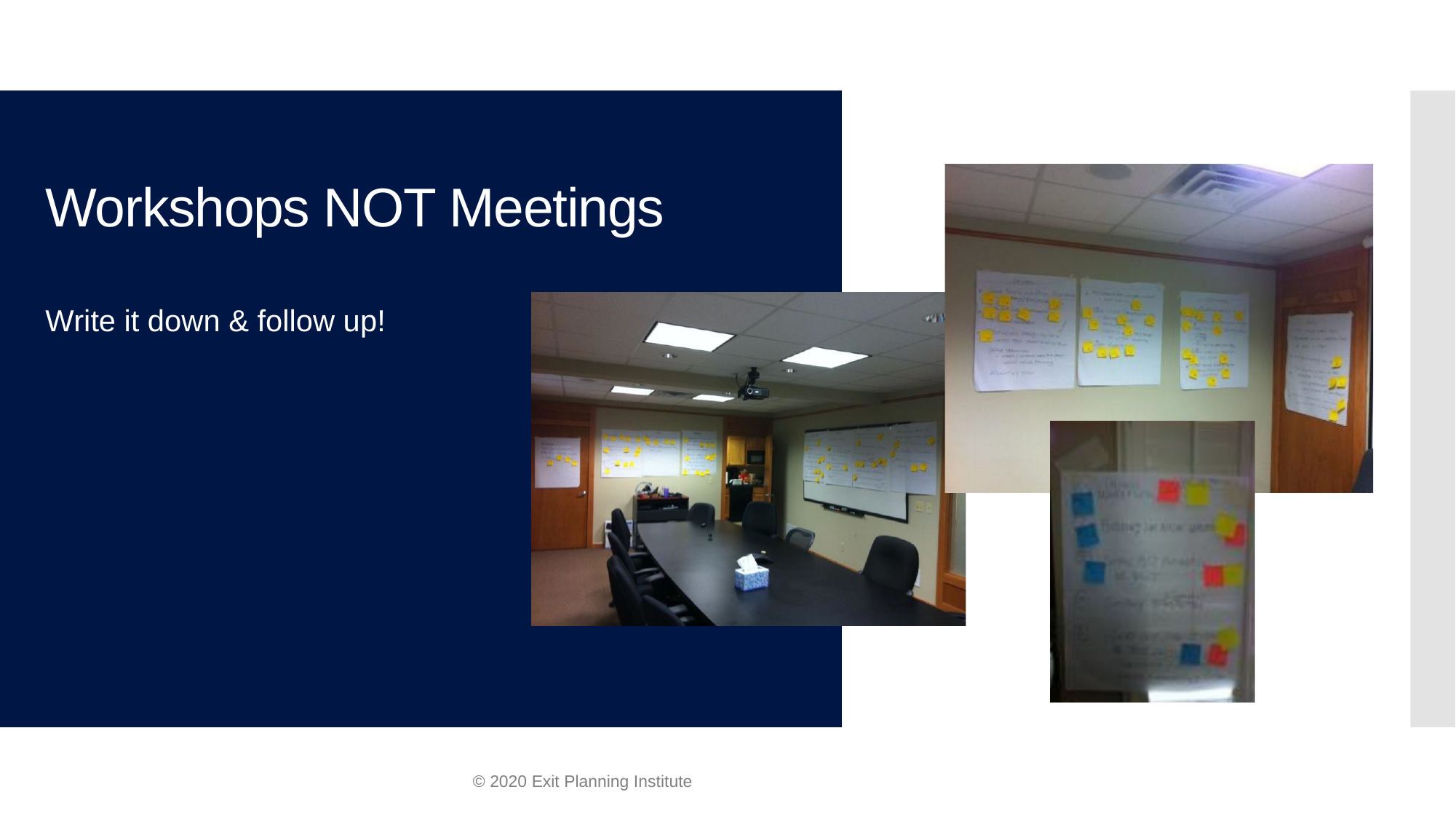

# Workshops NOT Meetings

Write it down & follow up!
© 2020 Exit Planning Institute